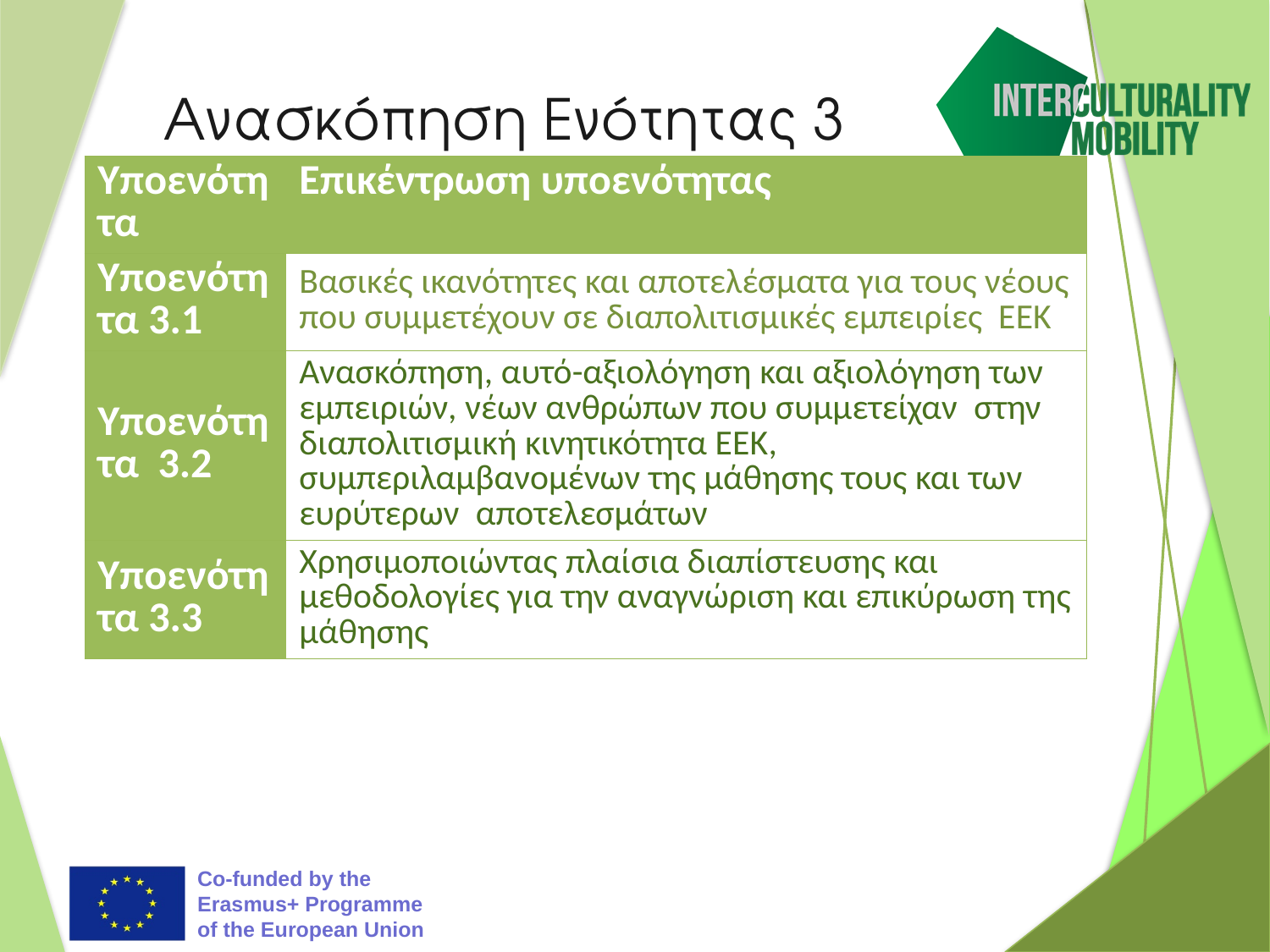

# Ανασκόπηση Ενότητας 3
| Υποενότητα | Επικέντρωση υποενότητας |
| --- | --- |
| Υποενότητα 3.1 | Βασικές ικανότητες και αποτελέσματα για τους νέους που συμμετέχουν σε διαπολιτισμικές εμπειρίες ΕΕΚ |
| Υποενότητα 3.2 | Ανασκόπηση, αυτό-αξιολόγηση και αξιολόγηση των εμπειριών, νέων ανθρώπων που συμμετείχαν στην διαπολιτισμική κινητικότητα ΕΕΚ, συμπεριλαμβανομένων της μάθησης τους και των ευρύτερων αποτελεσμάτων |
| Υποενότητα 3.3 | Χρησιμοποιώντας πλαίσια διαπίστευσης και μεθοδολογίες για την αναγνώριση και επικύρωση της μάθησης |